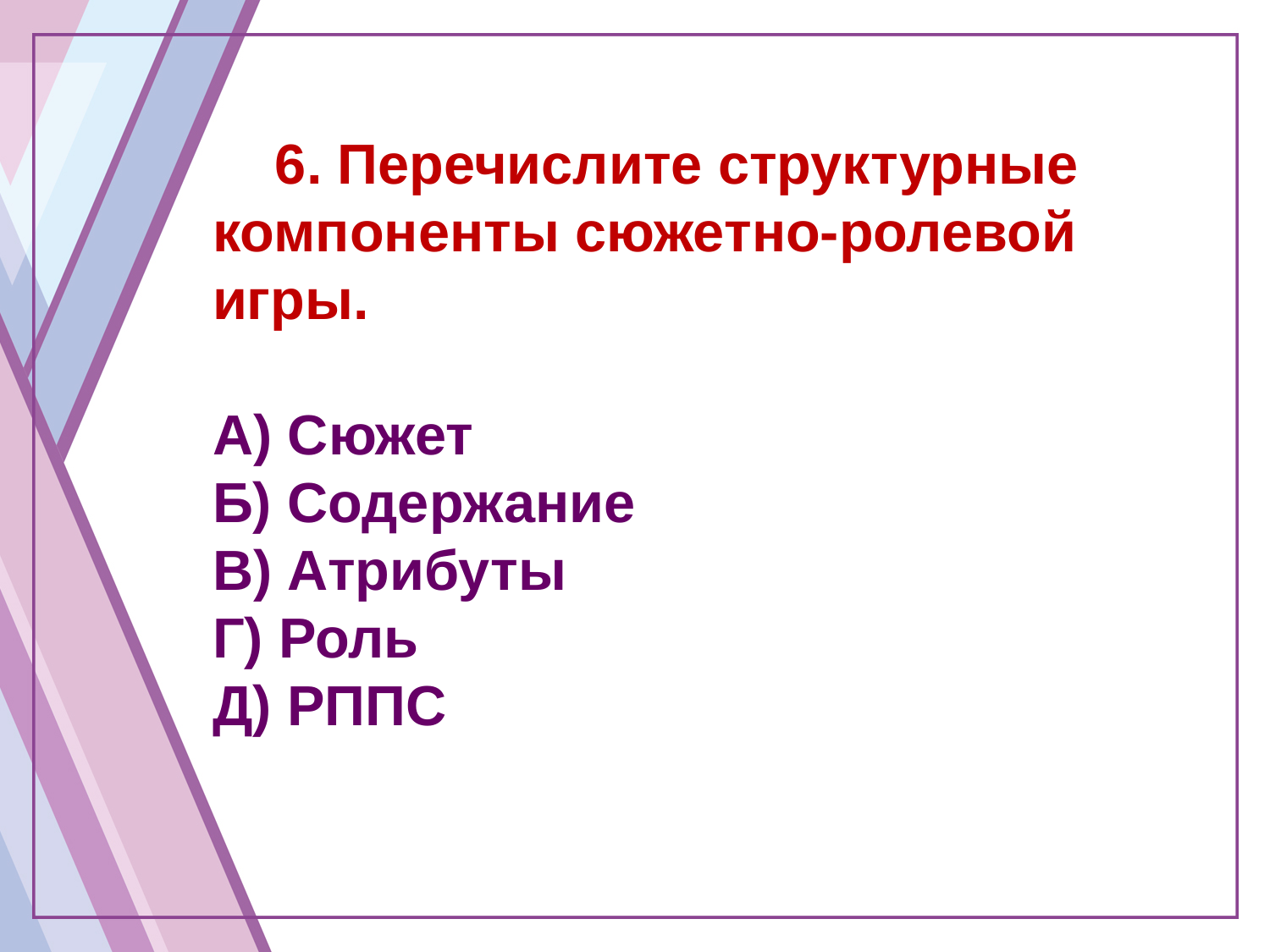

6. Перечислите структурные
компоненты сюжетно-ролевой игры.

А) Сюжет
Б) Содержание
В) Атрибуты
Г) Роль
Д) РППС